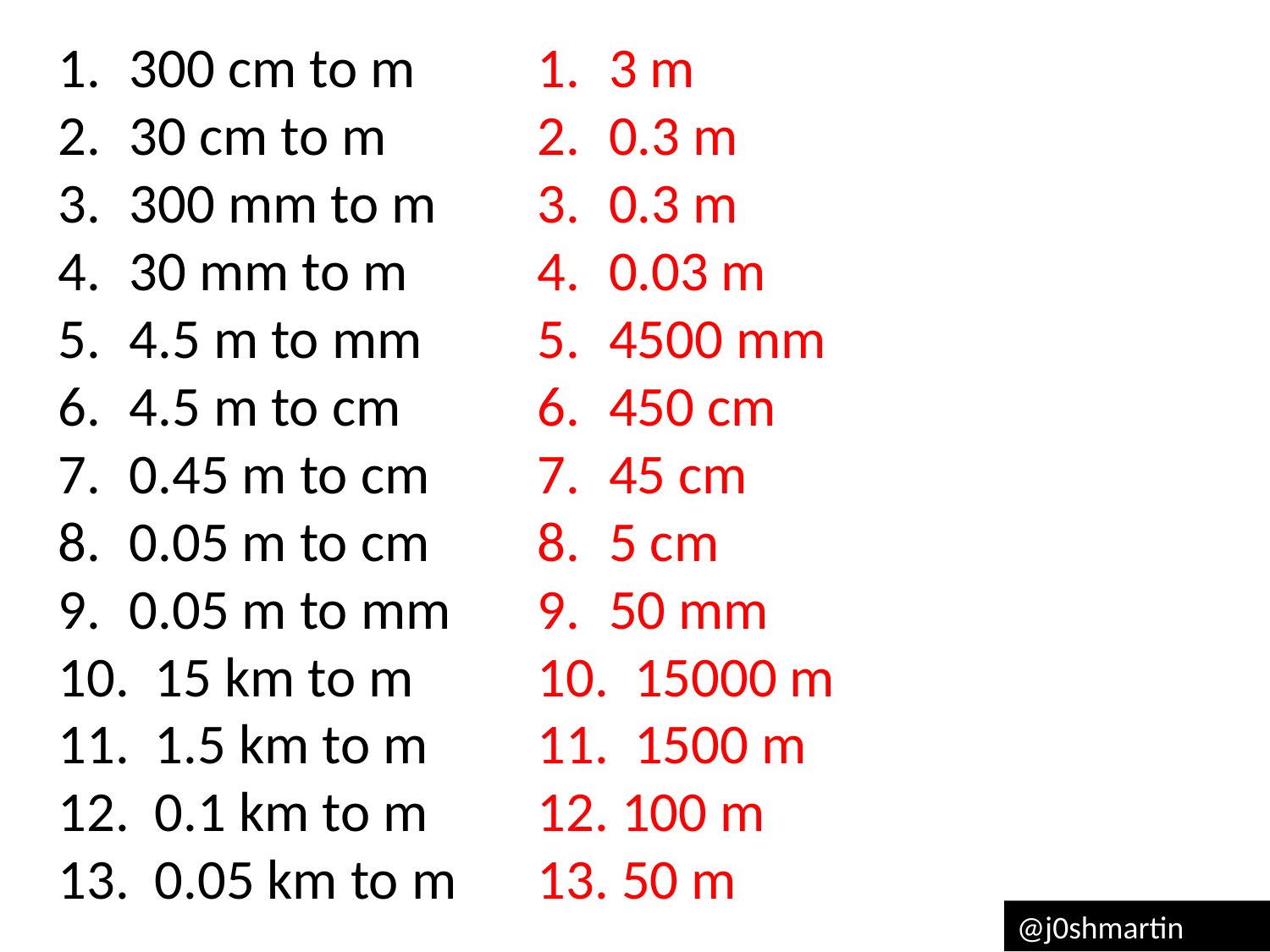

300 cm to m
30 cm to m
300 mm to m
30 mm to m
4.5 m to mm
4.5 m to cm
0.45 m to cm
0.05 m to cm
0.05 m to mm
  15 km to m
  1.5 km to m
  0.1 km to m
  0.05 km to m
3 m
0.3 m
0.3 m
0.03 m
4500 mm
450 cm
45 cm
5 cm
50 mm
  15000 m
  1500 m
 100 m
 50 m
@j0shmartin